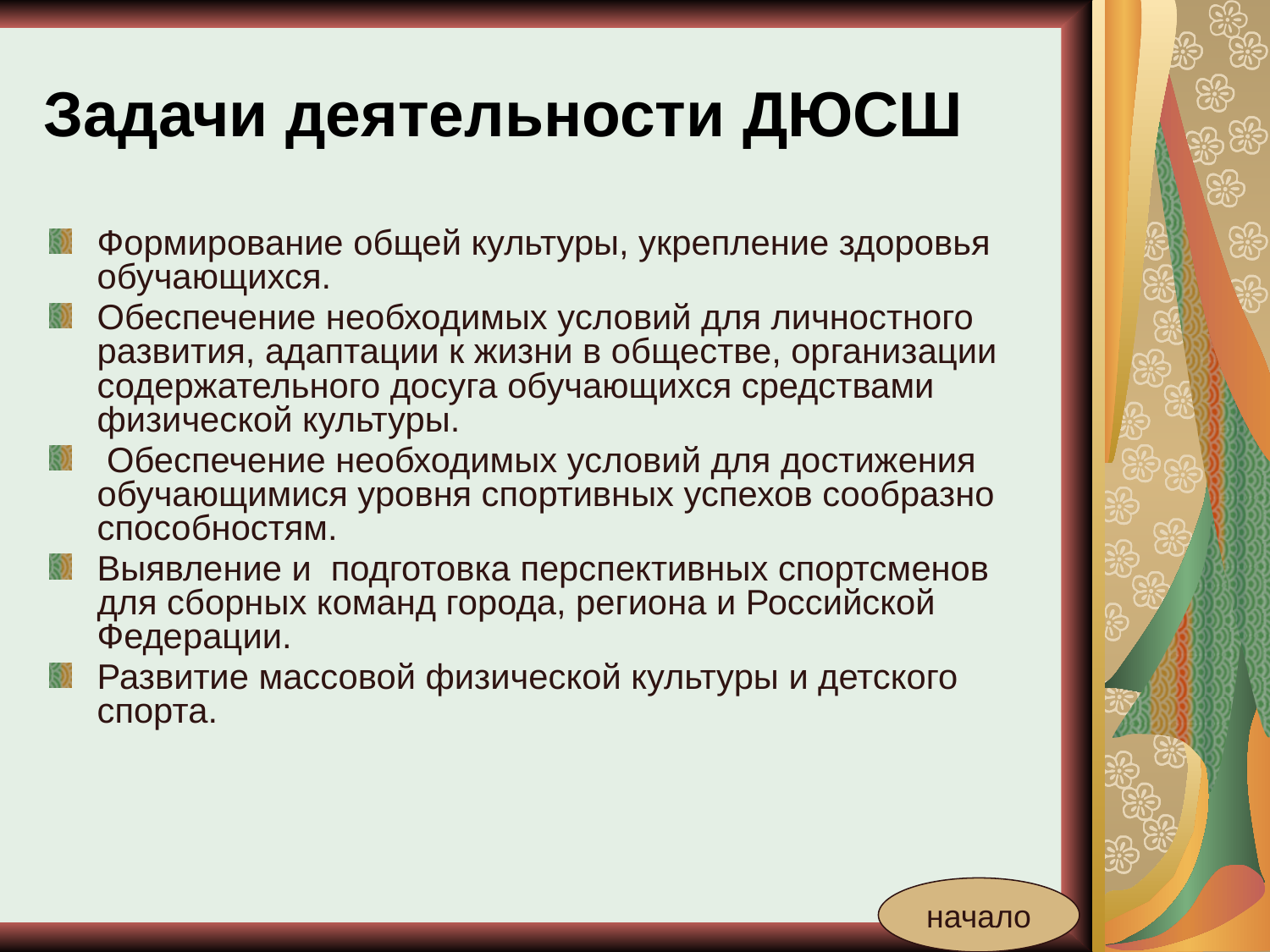

# Задачи деятельности ДЮСШ
Формирование общей культуры, укрепление здоровья обучающихся.
Обеспечение необходимых условий для личностного развития, адаптации к жизни в обществе, организации содержательного досуга обучающихся средствами физической культуры.
 Обеспечение необходимых условий для достижения обучающимися уровня спортивных успехов сообразно способностям.
Выявление и  подготовка перспективных спортсменов для сборных команд города, региона и Российской Федерации.
Развитие массовой физической культуры и детского спорта.
начало